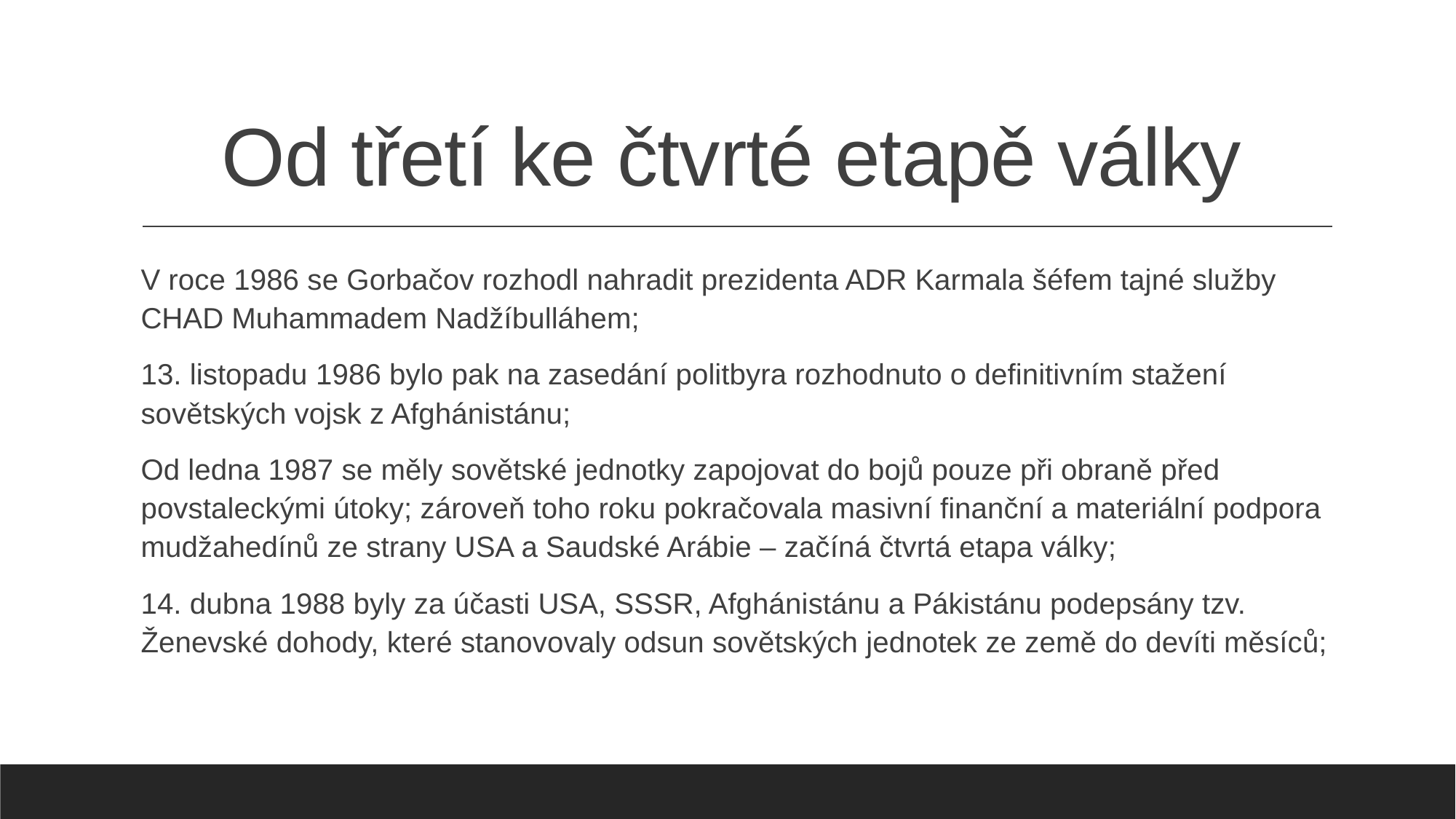

# Od třetí ke čtvrté etapě války
V roce 1986 se Gorbačov rozhodl nahradit prezidenta ADR Karmala šéfem tajné služby CHAD Muhammadem Nadžíbulláhem;
13. listopadu 1986 bylo pak na zasedání politbyra rozhodnuto o definitivním stažení sovětských vojsk z Afghánistánu;
Od ledna 1987 se měly sovětské jednotky zapojovat do bojů pouze při obraně před povstaleckými útoky; zároveň toho roku pokračovala masivní finanční a materiální podpora mudžahedínů ze strany USA a Saudské Arábie – začíná čtvrtá etapa války;
14. dubna 1988 byly za účasti USA, SSSR, Afghánistánu a Pákistánu podepsány tzv. Ženevské dohody, které stanovovaly odsun sovětských jednotek ze země do devíti měsíců;